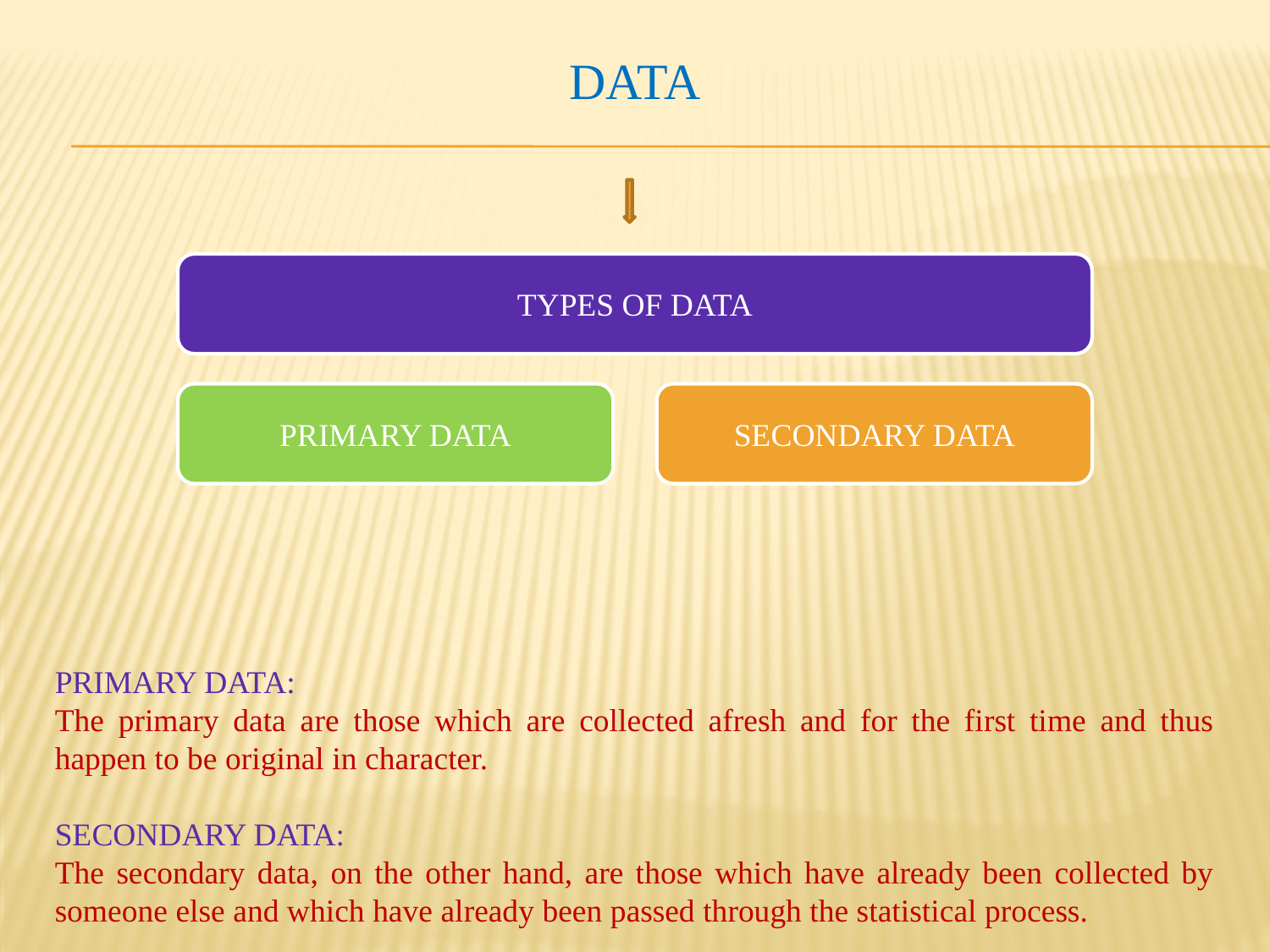

# DATA

TYPES OF DATA
PRIMARY DATA
SECONDARY DATA
PRIMARY DATA:
The primary data are those which are collected afresh and for the first time and thus happen to be original in character.

SECONDARY DATA:
The secondary data, on the other hand, are those which have already been collected by someone else and which have already been passed through the statistical process.